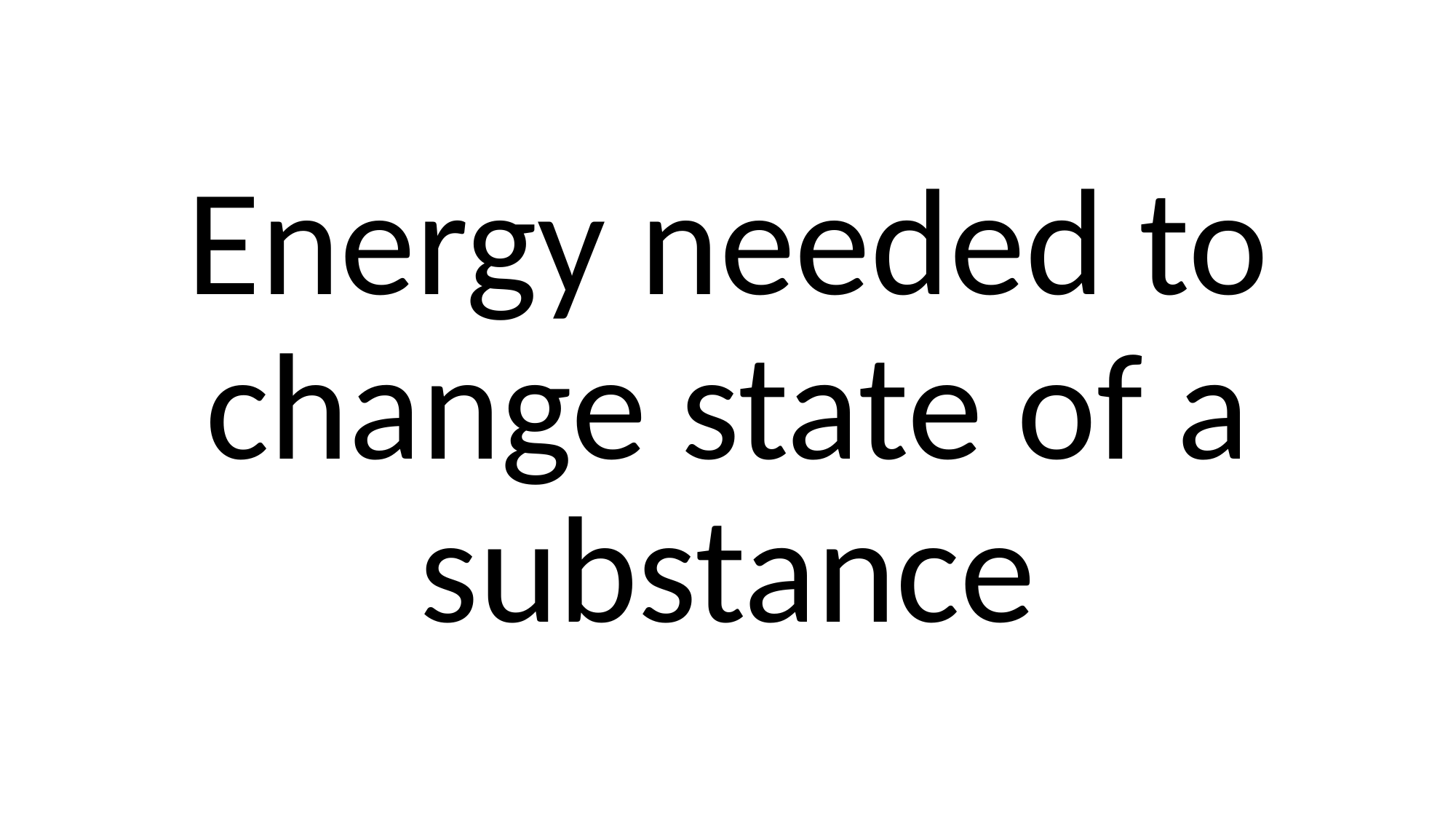

# Energy needed to change state of a substance